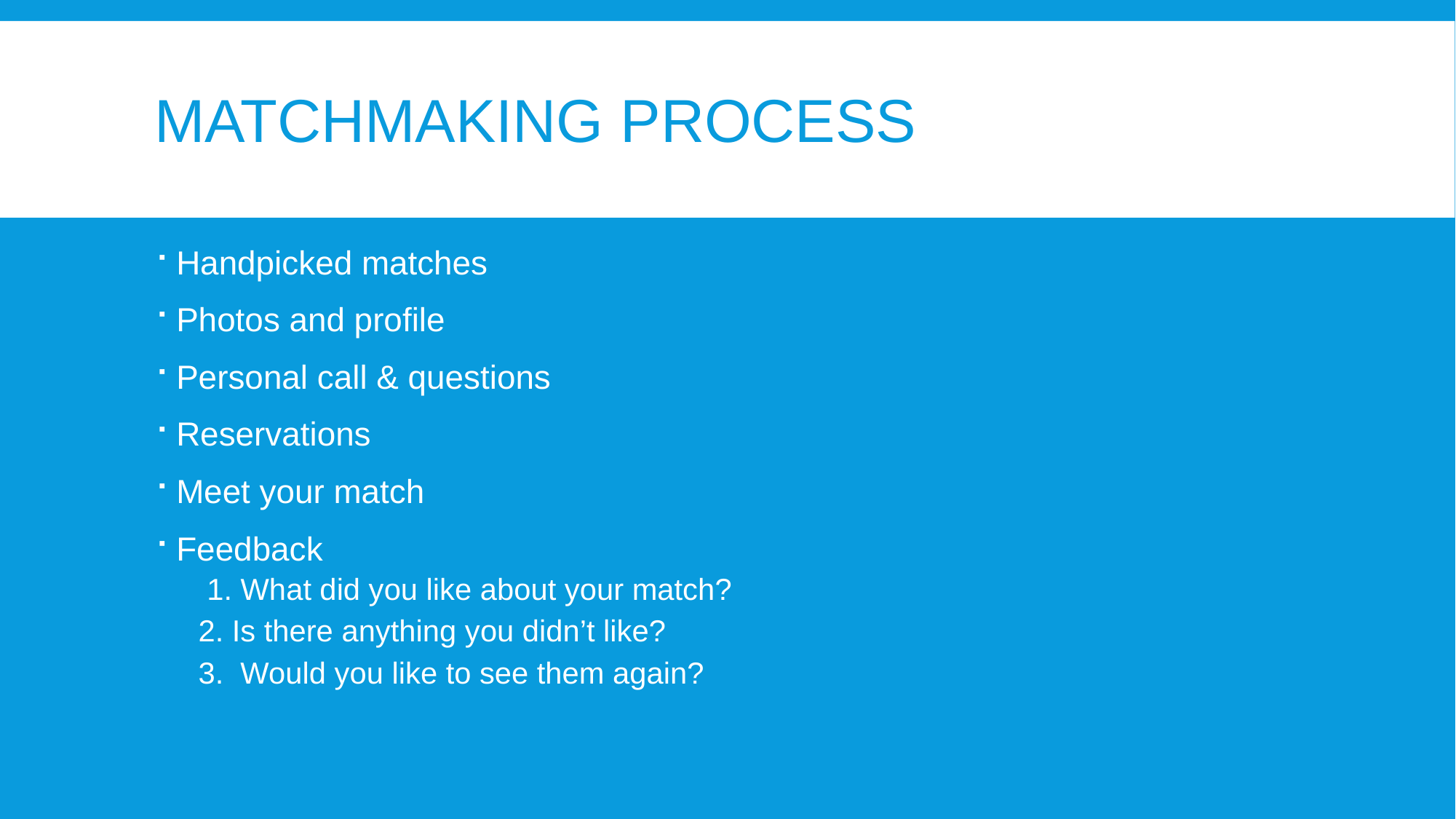

# Matchmaking Process
Handpicked matches
Photos and profile
Personal call & questions
Reservations
Meet your match
Feedback
   1. What did you like about your match?
  2. Is there anything you didn’t like?
  3.  Would you like to see them again?